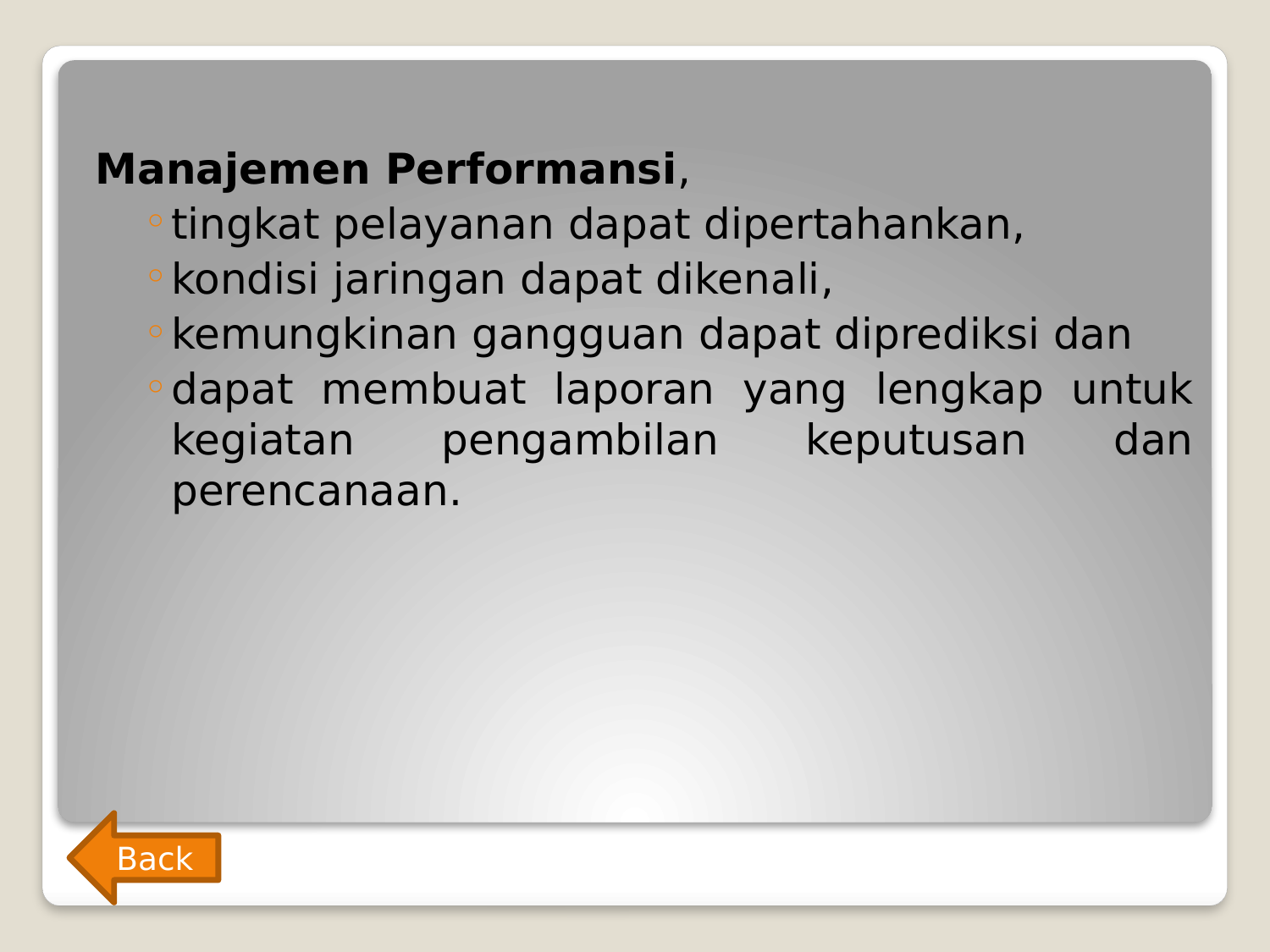

Manajemen Performansi,
tingkat pelayanan dapat dipertahankan,
kondisi jaringan dapat dikenali,
kemungkinan gangguan dapat diprediksi dan
dapat membuat laporan yang lengkap untuk kegiatan pengambilan keputusan dan perencanaan.
Back